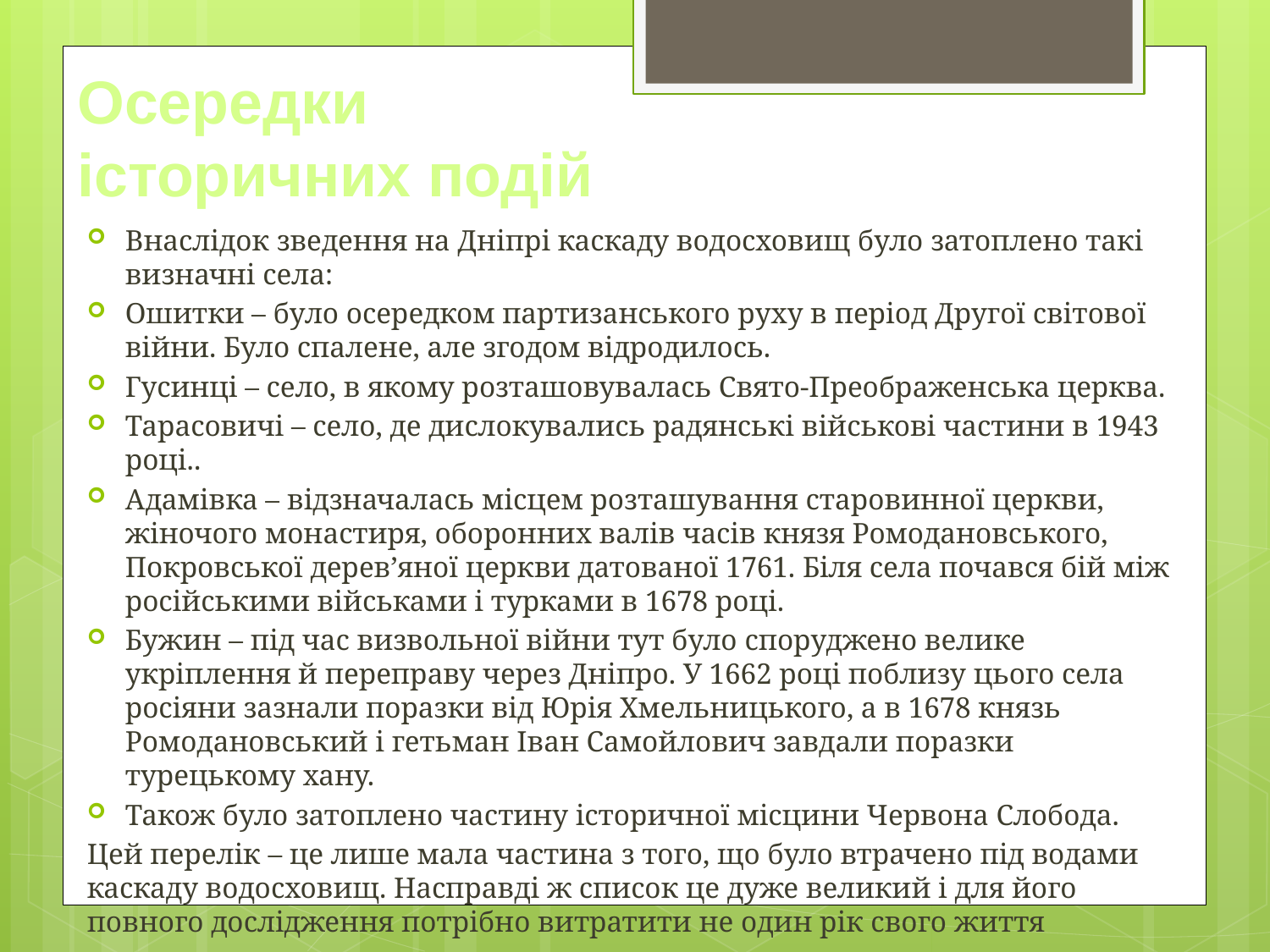

# Осередки історичних подій
Внаслідок зведення на Дніпрі каскаду водосховищ було затоплено такі визначні села:
Ошитки – було осередком партизанського руху в період Другої світової війни. Було спалене, але згодом відродилось.
Гусинці – село, в якому розташовувалась Свято-Преображенська церква.
Тарасовичі – село, де дислокувались радянські військові частини в 1943 році..
Адамівка – відзначалась місцем розташування старовинної церкви, жіночого монастиря, оборонних валів часів князя Ромодановського, Покровської дерев’яної церкви датованої 1761. Біля села почався бій між російськими військами і турками в 1678 році.
Бужин – під час визвольної війни тут було споруджено велике укріплення й переправу через Дніпро. У 1662 році поблизу цього села росіяни зазнали поразки від Юрія Хмельницького, а в 1678 князь Ромодановський і гетьман Іван Самойлович завдали поразки турецькому хану.
Також було затоплено частину історичної місцини Червона Слобода.
Цей перелік – це лише мала частина з того, що було втрачено під водами каскаду водосховищ. Насправді ж список це дуже великий і для його повного дослідження потрібно витратити не один рік свого життя